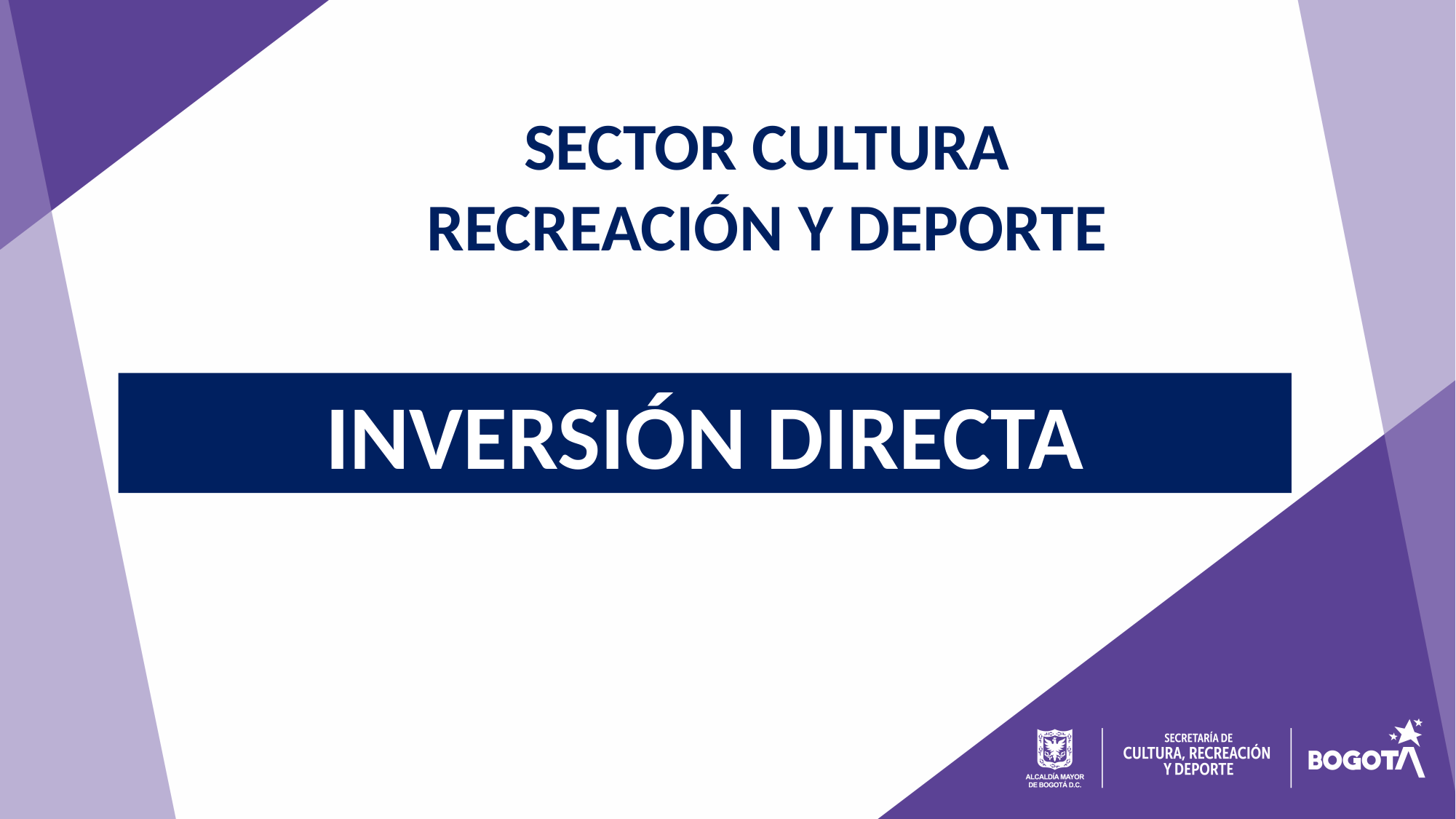

SECTOR CULTURA RECREACIÓN Y DEPORTE
INVERSIÓN DIRECTA